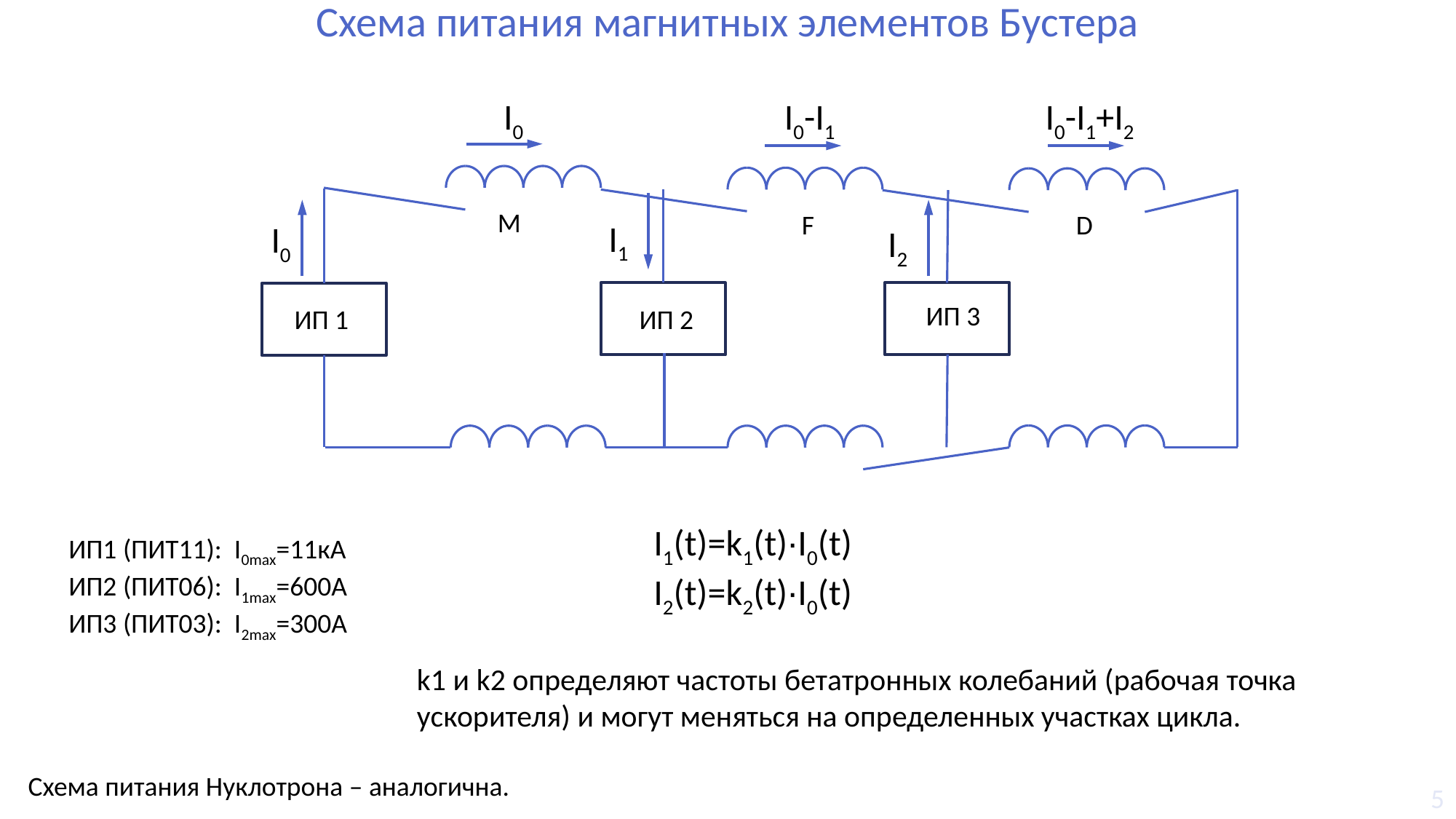

# Схема питания магнитных элементов Бустера
I0
I0-I1
I0-I1+I2

M
F
D
I1
I0
I2

ИП 3
ИП 2
ИП 1

I1(t)=k1(t)∙I0(t)
I2(t)=k2(t)∙I0(t)
ИП1 (ПИТ11):  I0max=11кА
ИП2 (ПИТ06):  I1max=600A
ИП3 (ПИТ03):  I2max=300A
k1 и k2 определяют частоты бетатронных колебаний (рабочая точка ускорителя) и могут меняться на определенных участках цикла.
Схема питания Нуклотрона – аналогична.
5